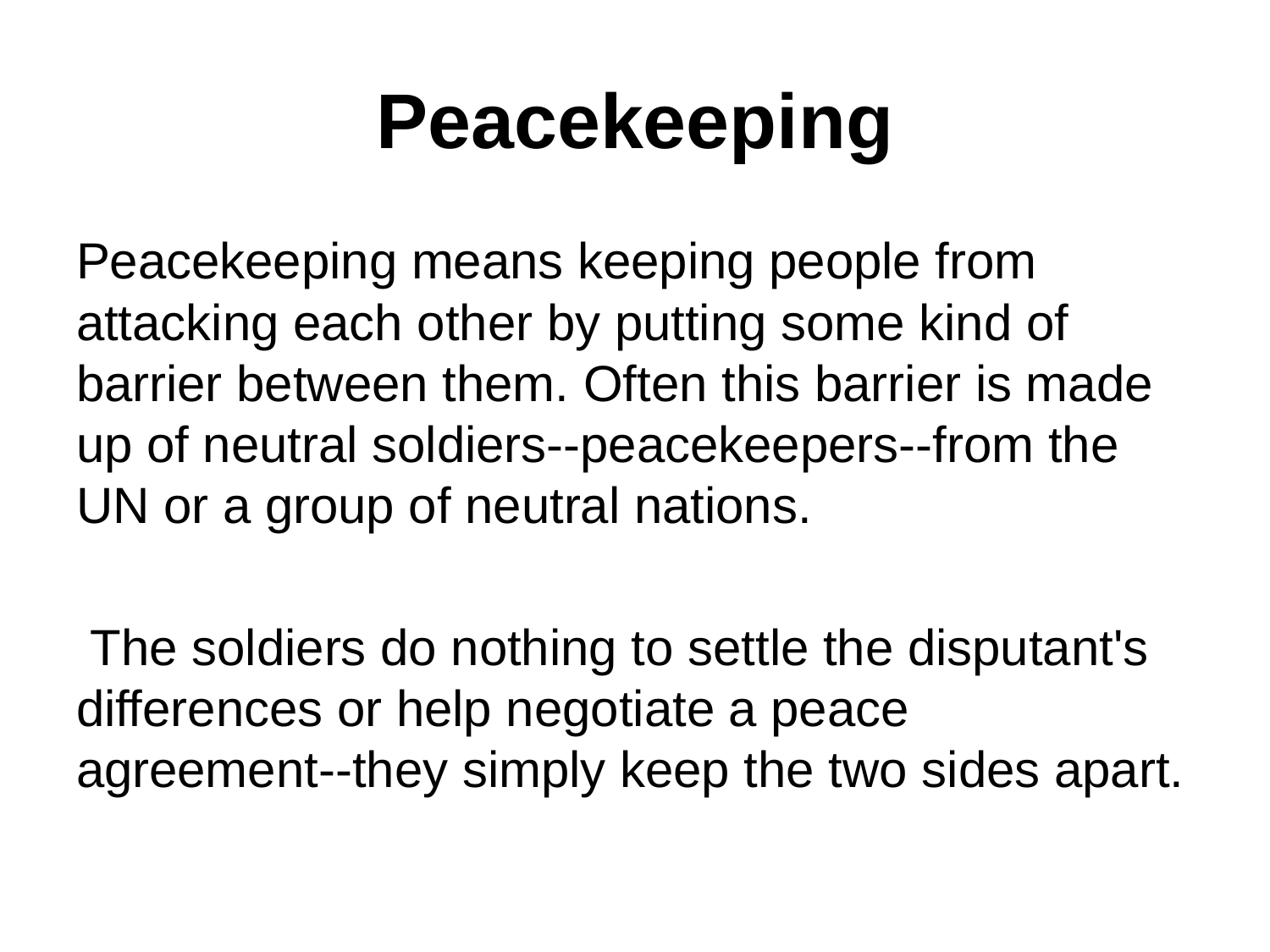

# Peacekeeping
Peacekeeping means keeping people from attacking each other by putting some kind of barrier between them. Often this barrier is made up of neutral soldiers--peacekeepers--from the UN or a group of neutral nations.

 The soldiers do nothing to settle the disputant's differences or help negotiate a peace agreement--they simply keep the two sides apart.